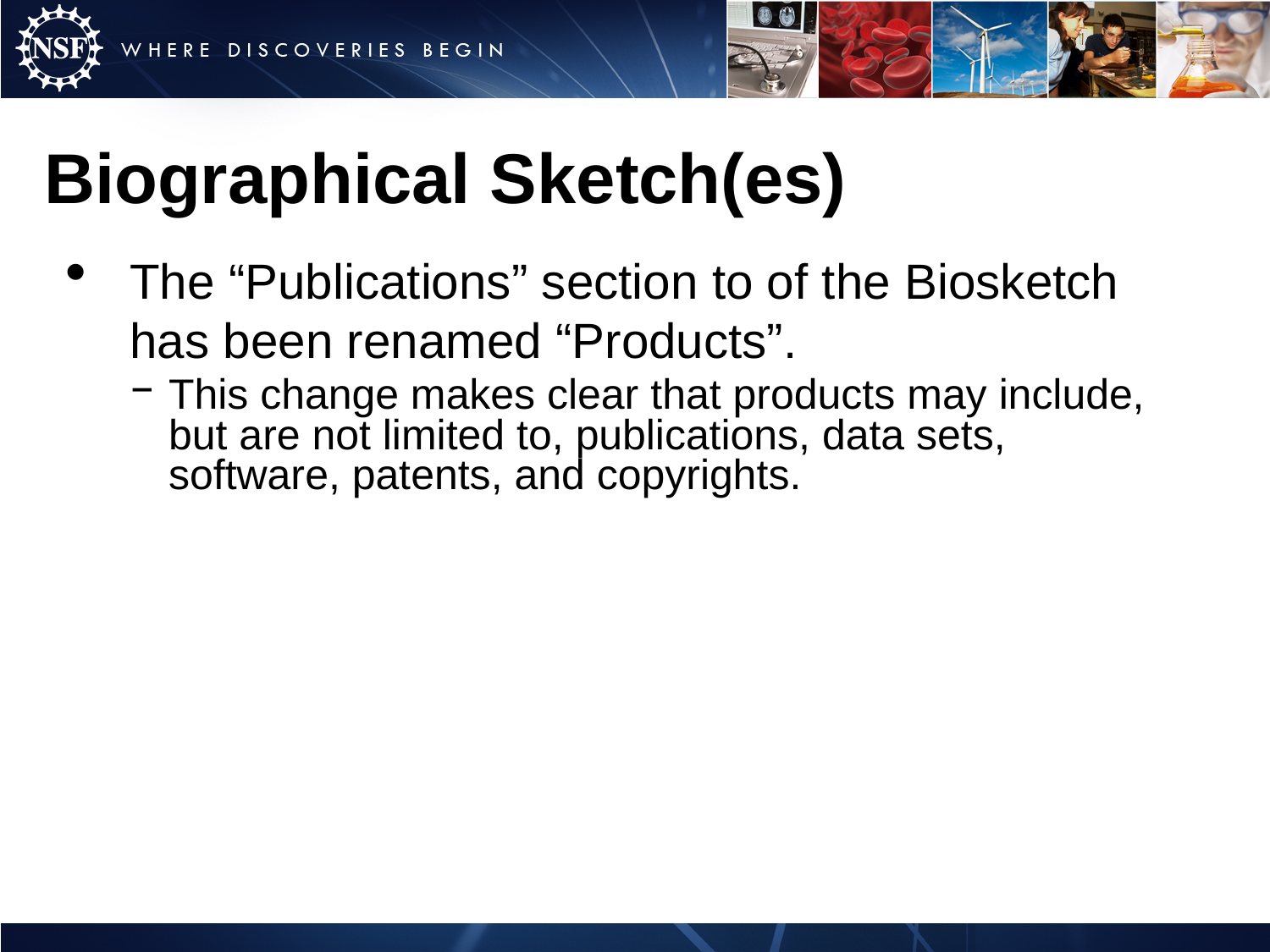

# Biographical Sketch(es)
The “Publications” section to of the Biosketch has been renamed “Products”.
This change makes clear that products may include, but are not limited to, publications, data sets, software, patents, and copyrights.